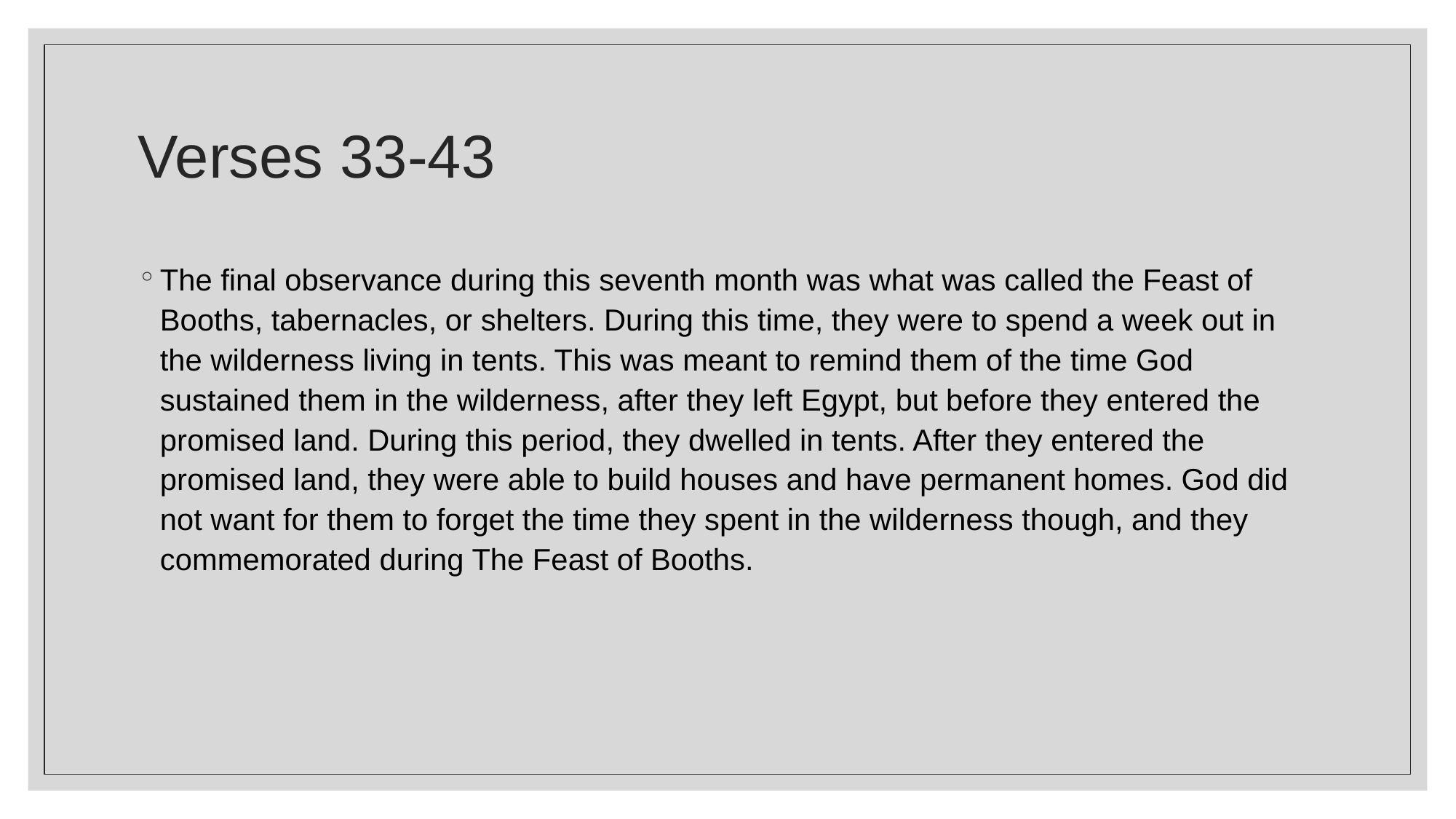

# Verses 33-43
The final observance during this seventh month was what was called the Feast of Booths, tabernacles, or shelters. During this time, they were to spend a week out in the wilderness living in tents. This was meant to remind them of the time God sustained them in the wilderness, after they left Egypt, but before they entered the promised land. During this period, they dwelled in tents. After they entered the promised land, they were able to build houses and have permanent homes. God did not want for them to forget the time they spent in the wilderness though, and they commemorated during The Feast of Booths.